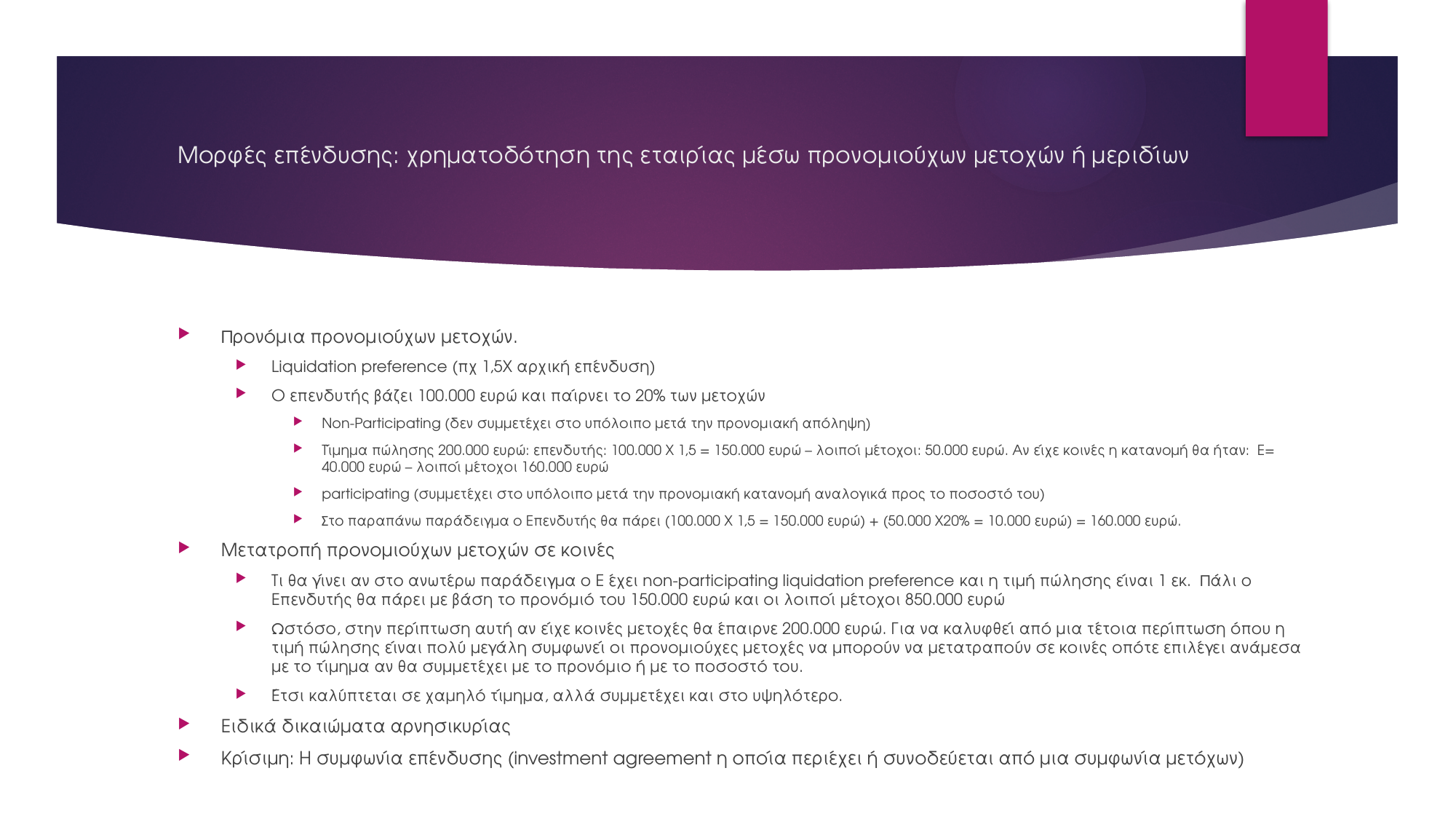

# Μορφές επένδυσης: χρηματοδότηση της εταιρίας μέσω προνομιούχων μετοχών ή μεριδίων
Προνόμια προνομιούχων μετοχών.
Liquidation preference (πχ 1,5Χ αρχική επένδυση)
Ο επενδυτής βάζει 100.000 ευρώ και παίρνει το 20% των μετοχών
Νοn-Participating (δεν συμμετέχει στο υπόλοιπο μετά την προνομιακή απόληψη)
Τίμημα πώλησης 200.000 ευρώ: επενδυτής: 100.000 Χ 1,5 = 150.000 ευρώ – λοιποί μέτοχοι: 50.000 ευρώ. Αν είχε κοινές η κατανομή θα ήταν:  Ε= 40.000 ευρώ – λοιποί μέτοχοι 160.000 ευρώ
participating (συμμετέχει στο υπόλοιπο μετά την προνομιακή κατανομή αναλογικά προς το ποσοστό του)
Στο παραπάνω παράδειγμα ο Επενδυτής θα πάρει (100.000 Χ 1,5 = 150.000 ευρώ) + (50.000 Χ20% = 10.000 ευρώ) = 160.000 ευρώ.
Μετατροπή προνομιούχων μετοχών σε κοινές
Τι θα γίνει αν στο ανωτέρω παράδειγμα ο Ε έχει non-participating liquidation preference και η τιμή πώλησης είναι 1 εκ.  Πάλι ο Επενδυτής θα πάρει με βάση το προνόμιό του 150.000 ευρώ και οι λοιποί μέτοχοι 850.000 ευρώ
Ωστόσο, στην περίπτωση αυτή αν είχε κοινές μετοχές θα έπαιρνε 200.000 ευρώ. Για να καλυφθεί από μια τέτοια περίπτωση όπου η τιμή πώλησης είναι πολύ μεγάλη συμφωνεί οι προνομιούχες μετοχές να μπορούν να μετατραπούν σε κοινές οπότε επιλέγει ανάμεσα με το τίμημα αν θα συμμετέχει με το προνόμιο ή με το ποσοστό του.
Έτσι καλύπτεται σε χαμηλό τίμημα, αλλά συμμετέχει και στο υψηλότερο.
Ειδικά δικαιώματα αρνησικυρίας
Κρίσιμη: Η συμφωνία επένδυσης (investment agreement η οποία περιέχει ή συνοδεύεται από μια συμφωνία μετόχων)